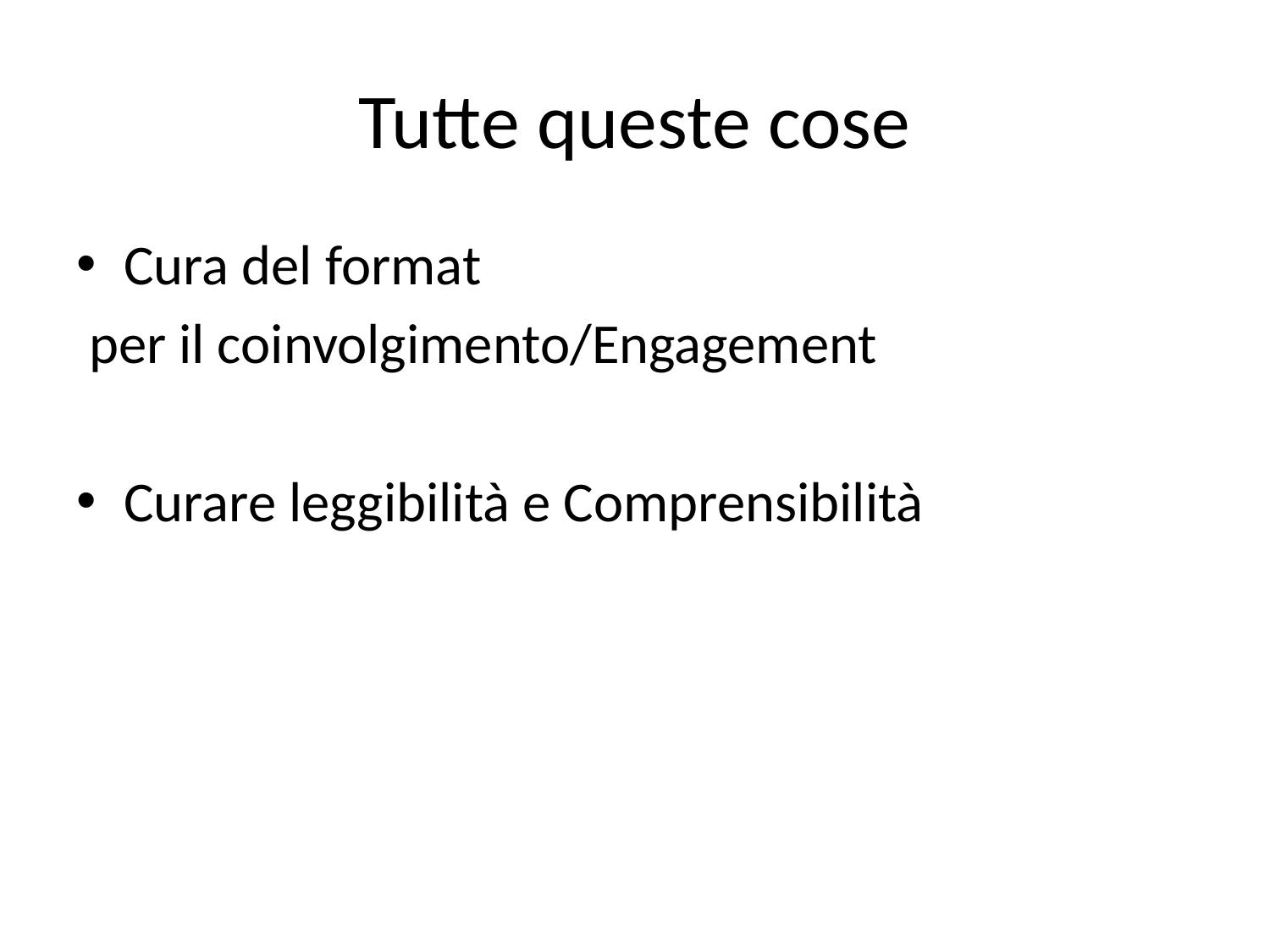

# Tutte queste cose
Cura del format
 per il coinvolgimento/Engagement

Curare leggibilità e Comprensibilità